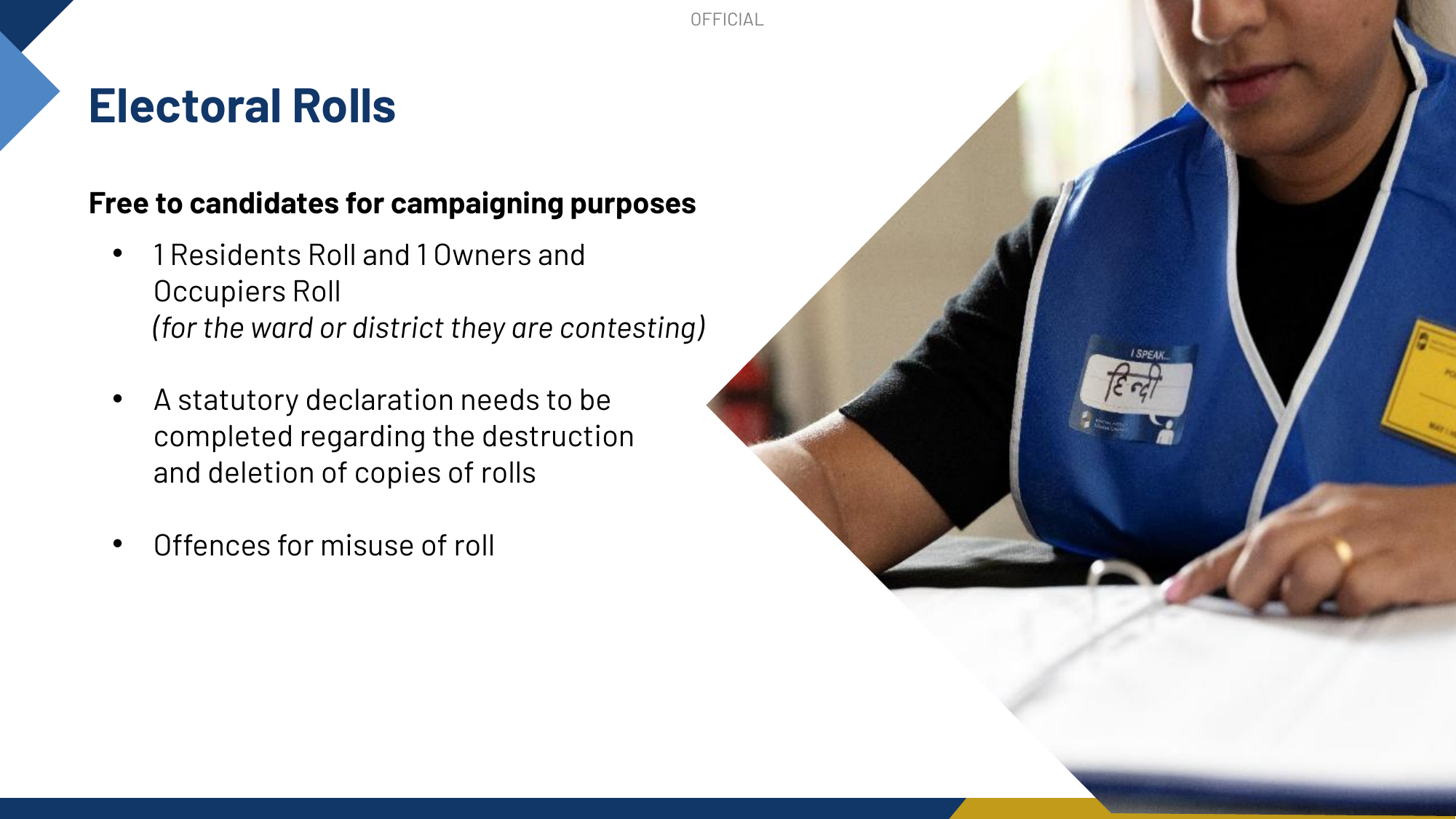

# Electoral Rolls
Free to candidates for campaigning purposes
1 Residents Roll and 1 Owners and Occupiers Roll
       (for the ward or district they are contesting)

A statutory declaration needs to be completed regarding the destruction            and deletion of copies of rolls

Offences for misuse of roll